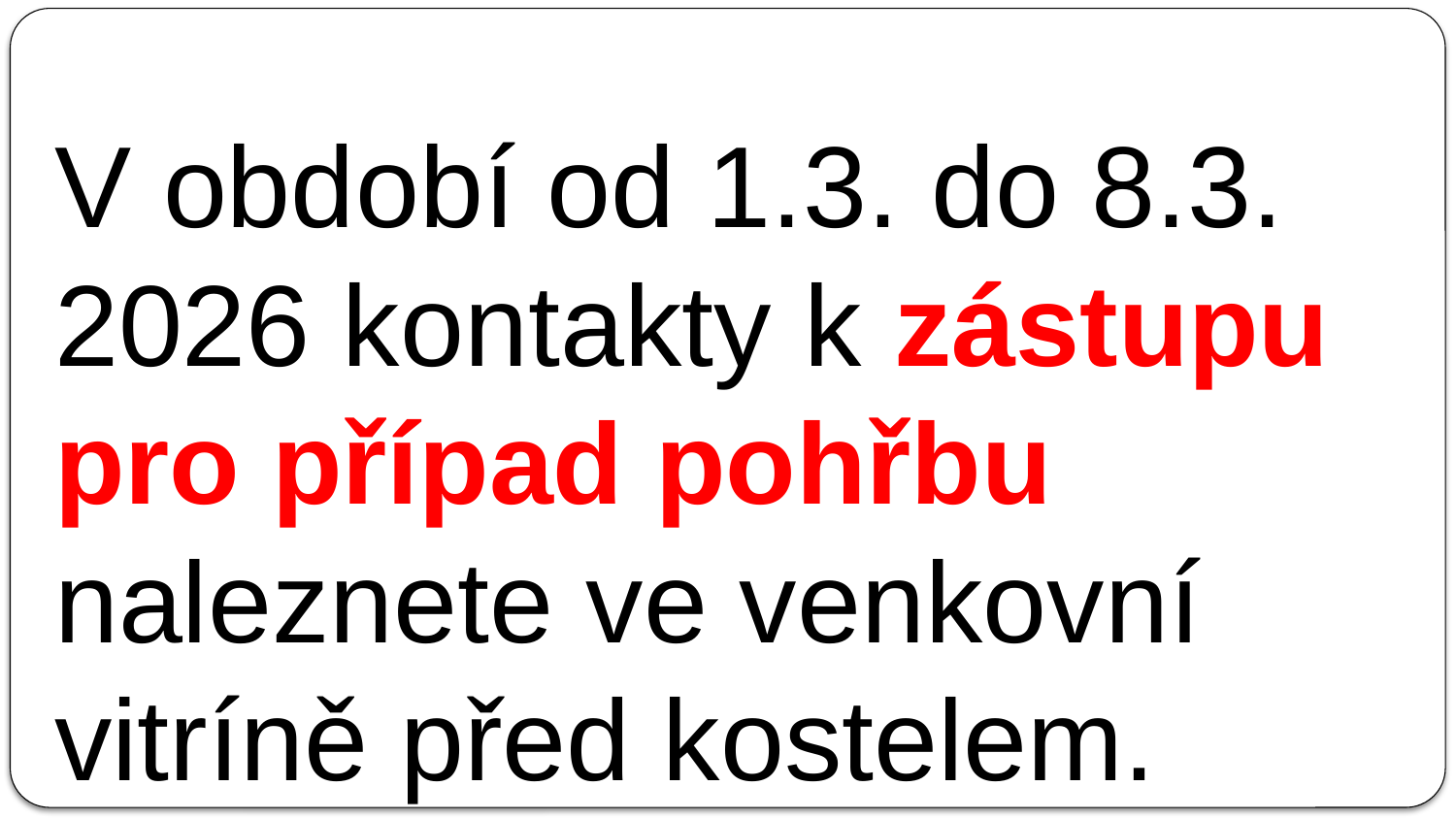

# V období od 1.3. do 8.3. 2026 kontakty k zástupu pro případ pohřbu naleznete ve venkovní vitríně před kostelem.